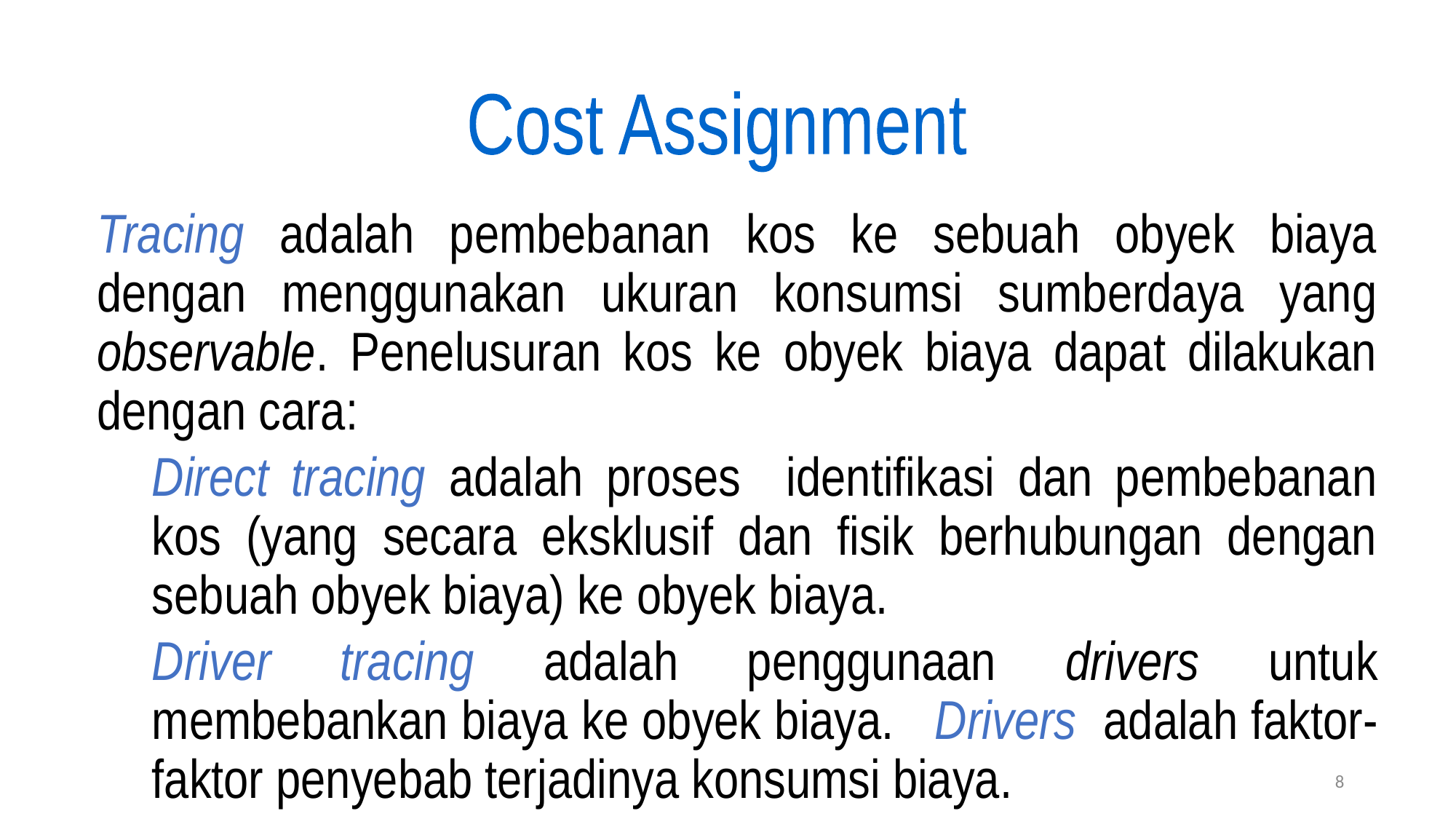

Cost Assignment
Tracing adalah pembebanan kos ke sebuah obyek biaya dengan menggunakan ukuran konsumsi sumberdaya yang observable. Penelusuran kos ke obyek biaya dapat dilakukan dengan cara:
Direct tracing adalah proses  identifikasi dan pembebanan kos (yang secara eksklusif dan fisik berhubungan dengan sebuah obyek biaya) ke obyek biaya.
Driver tracing adalah penggunaan drivers untuk membebankan biaya ke obyek biaya.   Drivers  adalah faktor-faktor penyebab terjadinya konsumsi biaya.
8